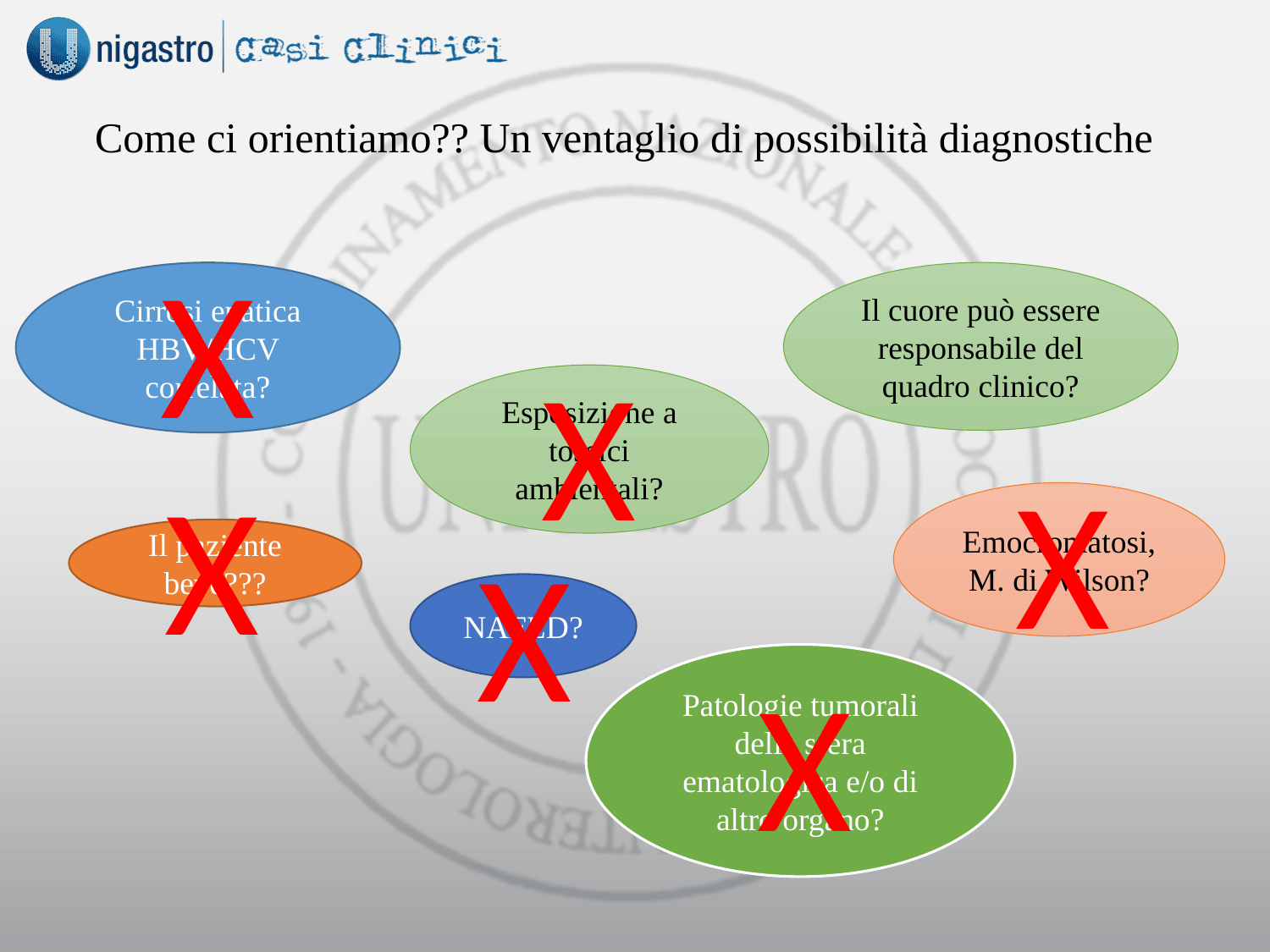

Come ci orientiamo?? Un ventaglio di possibilità diagnostiche
X
Cirrosi epatica HBV/HCV correlata?
Il cuore può essere responsabile del quadro clinico?
X
Esposizione a tossici ambientali?
X
X
Emocromatosi, M. di Wilson?
X
Il paziente beve???
NAFLD?
X
Patologie tumorali della sfera ematologica e/o di altro organo?